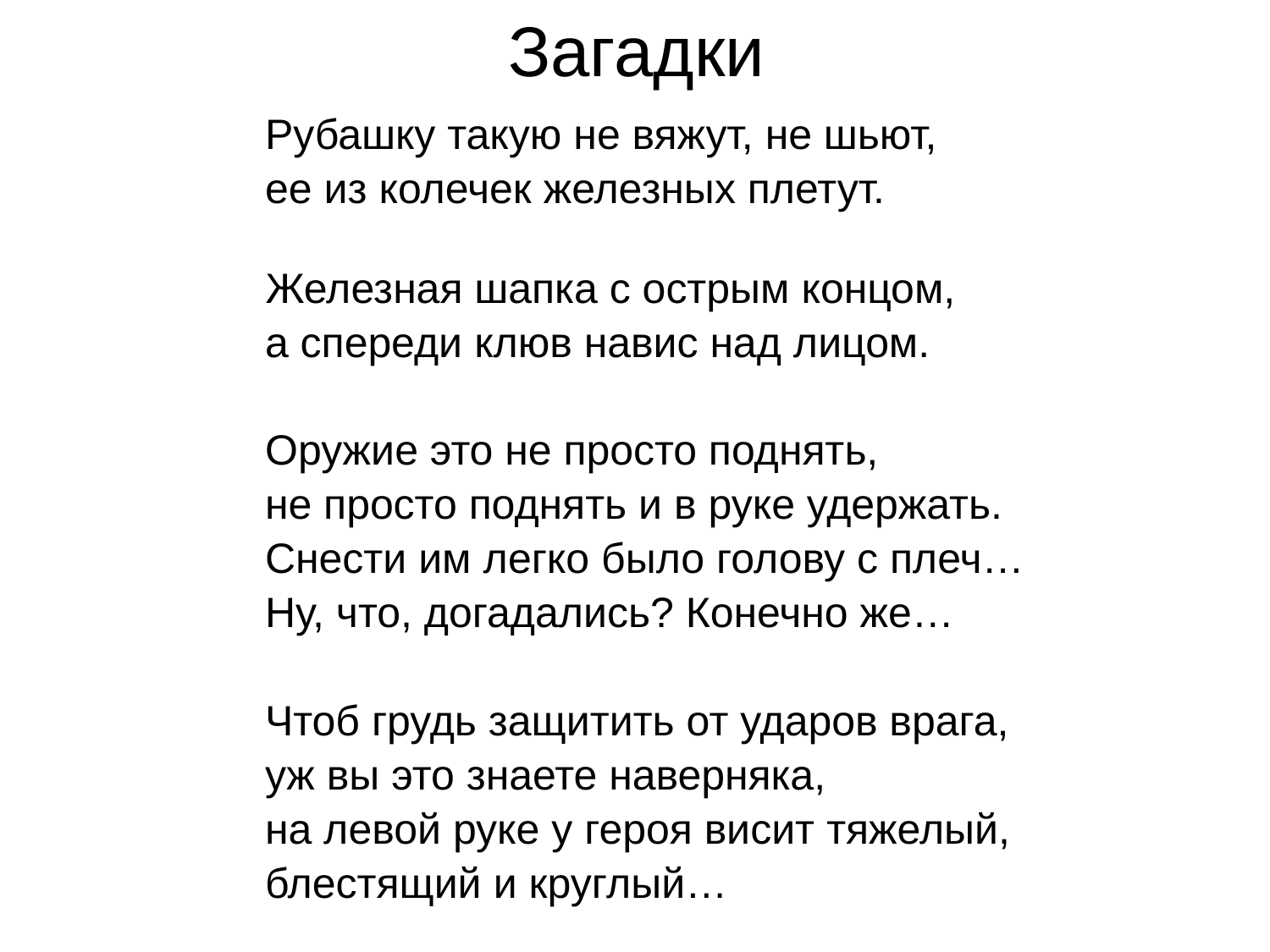

# Загадки
    Рубашку такую не вяжут, не шьют,
    ее из колечек железных плетут.
Железная шапка с острым концом,
    а спереди клюв навис над лицом.

    Оружие это не просто поднять,
    не просто поднять и в руке удержать.
    Снести им легко было голову с плеч…
    Ну, что, догадались? Конечно же…

    Чтоб грудь защитить от ударов врага,
    уж вы это знаете наверняка,
    на левой руке у героя висит тяжелый,
    блестящий и круглый…